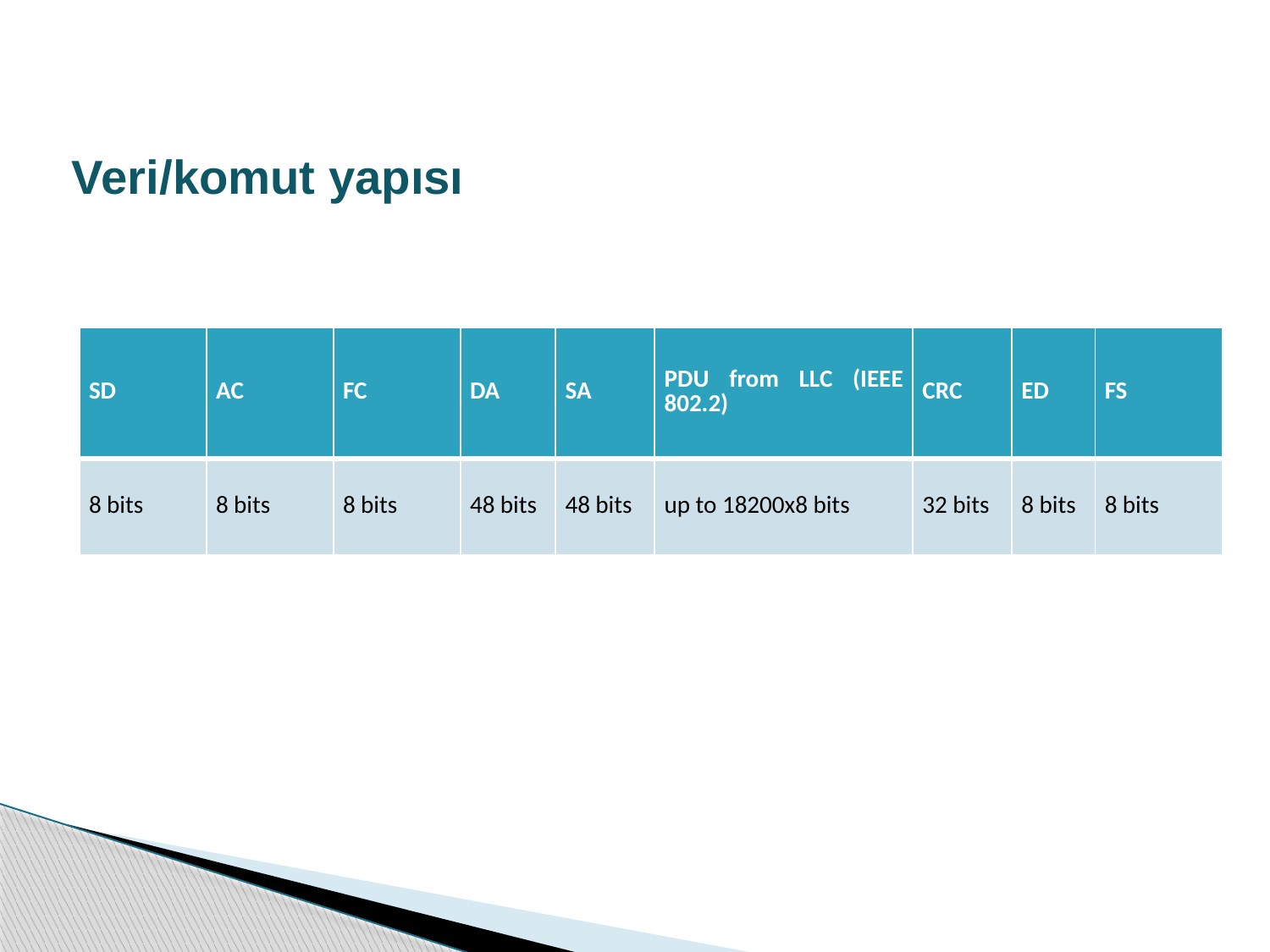

# Veri/komut yapısı
| SD | AC | FC | DA | SA | PDU from LLC (IEEE 802.2) | CRC | ED | FS |
| --- | --- | --- | --- | --- | --- | --- | --- | --- |
| 8 bits | 8 bits | 8 bits | 48 bits | 48 bits | up to 18200x8 bits | 32 bits | 8 bits | 8 bits |